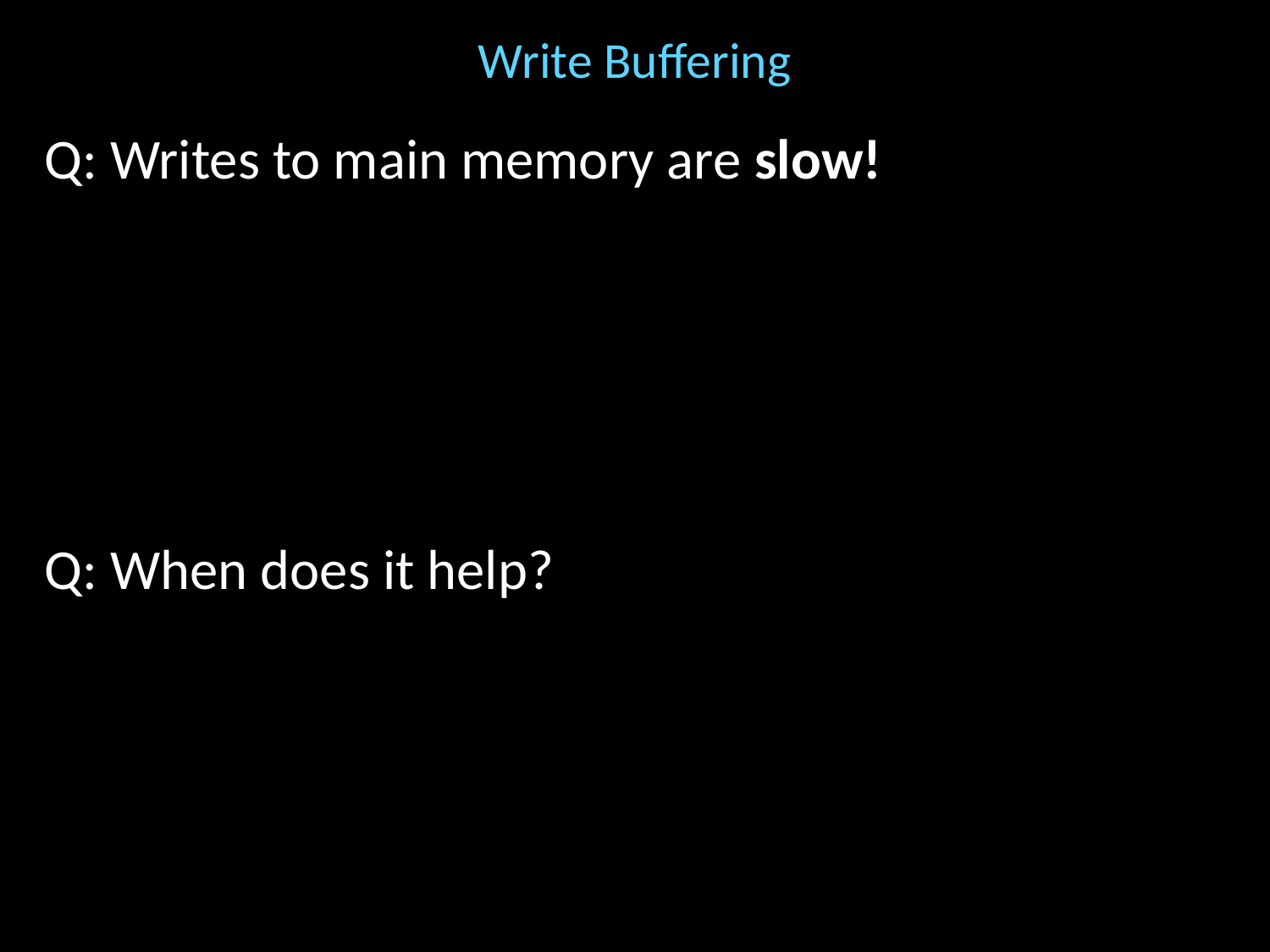

# Write Buffering
Q: Writes to main memory are slow!

Q: When does it help?